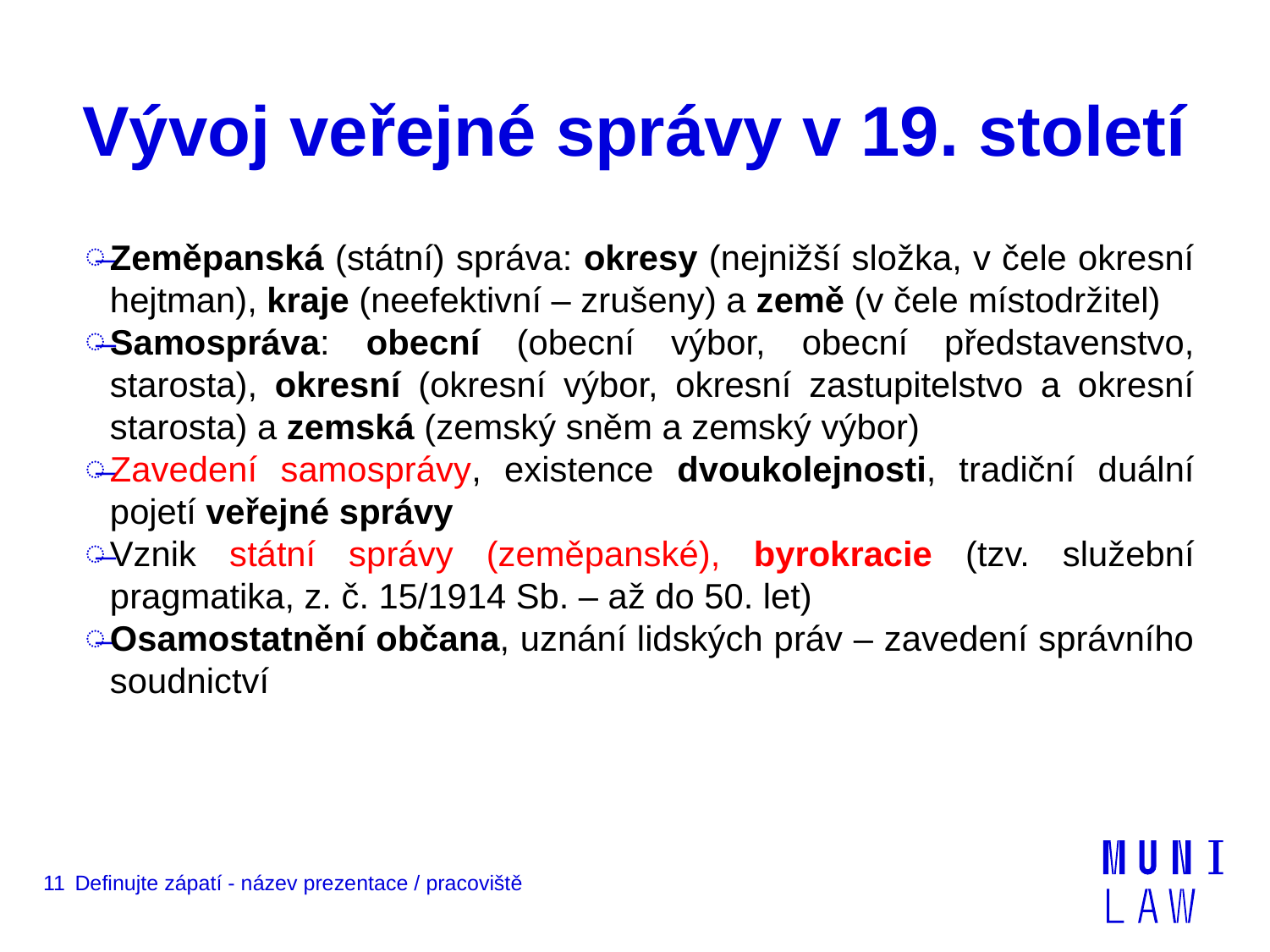

# Vývoj veřejné správy v 19. století
Zeměpanská (státní) správa: okresy (nejnižší složka, v čele okresní hejtman), kraje (neefektivní – zrušeny) a země (v čele místodržitel)
Samospráva: obecní (obecní výbor, obecní představenstvo, starosta), okresní (okresní výbor, okresní zastupitelstvo a okresní starosta) a zemská (zemský sněm a zemský výbor)
Zavedení samosprávy, existence dvoukolejnosti, tradiční duální pojetí veřejné správy
Vznik státní správy (zeměpanské), byrokracie (tzv. služební pragmatika, z. č. 15/1914 Sb. – až do 50. let)
Osamostatnění občana, uznání lidských práv – zavedení správního soudnictví

11
Definujte zápatí - název prezentace / pracoviště